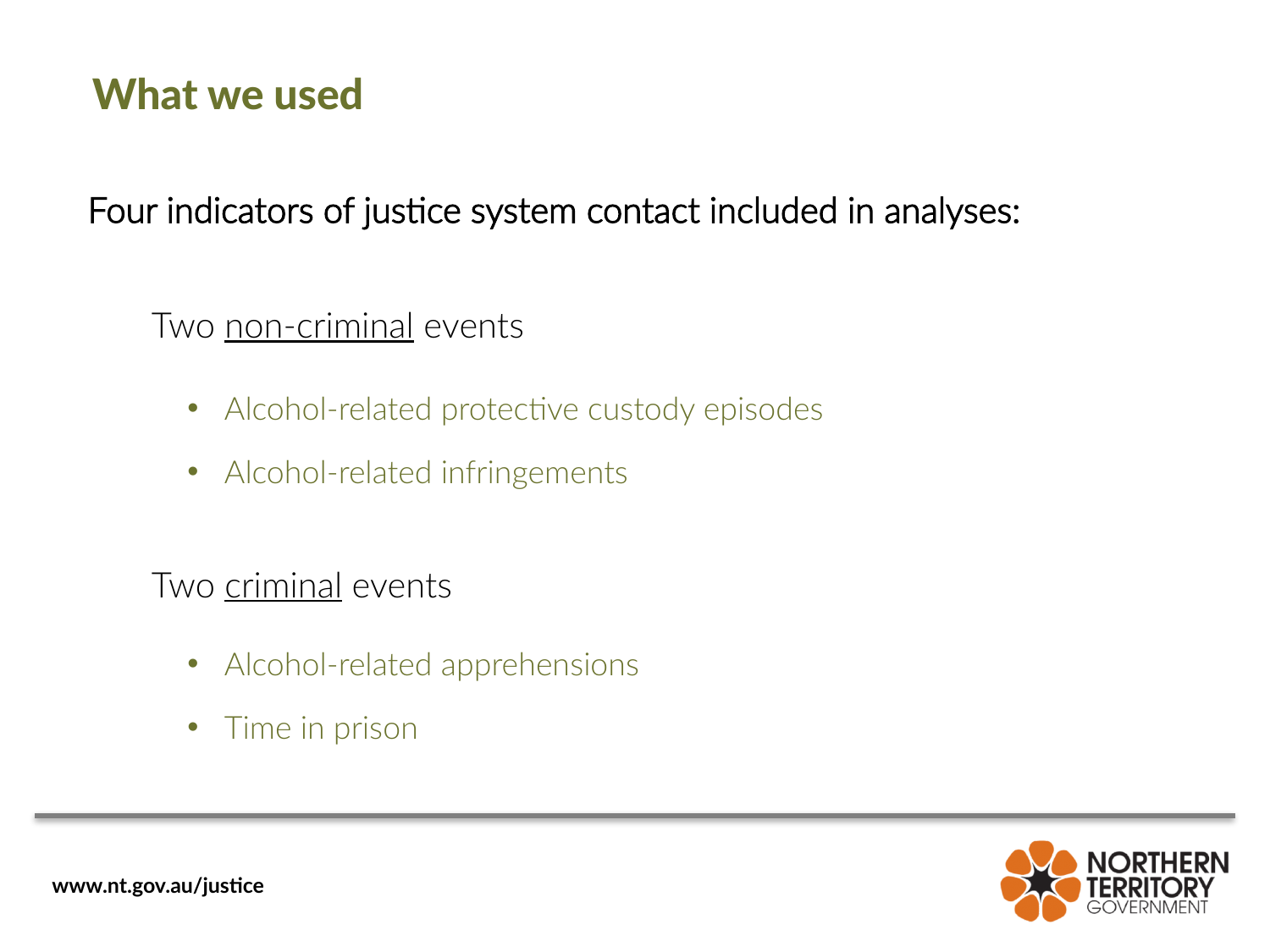

What we used
Four indicators of justice system contact included in analyses:

Two non-criminal events

Alcohol-related protective custody episodes
Alcohol-related infringements

Two criminal events

Alcohol-related apprehensions
Time in prison